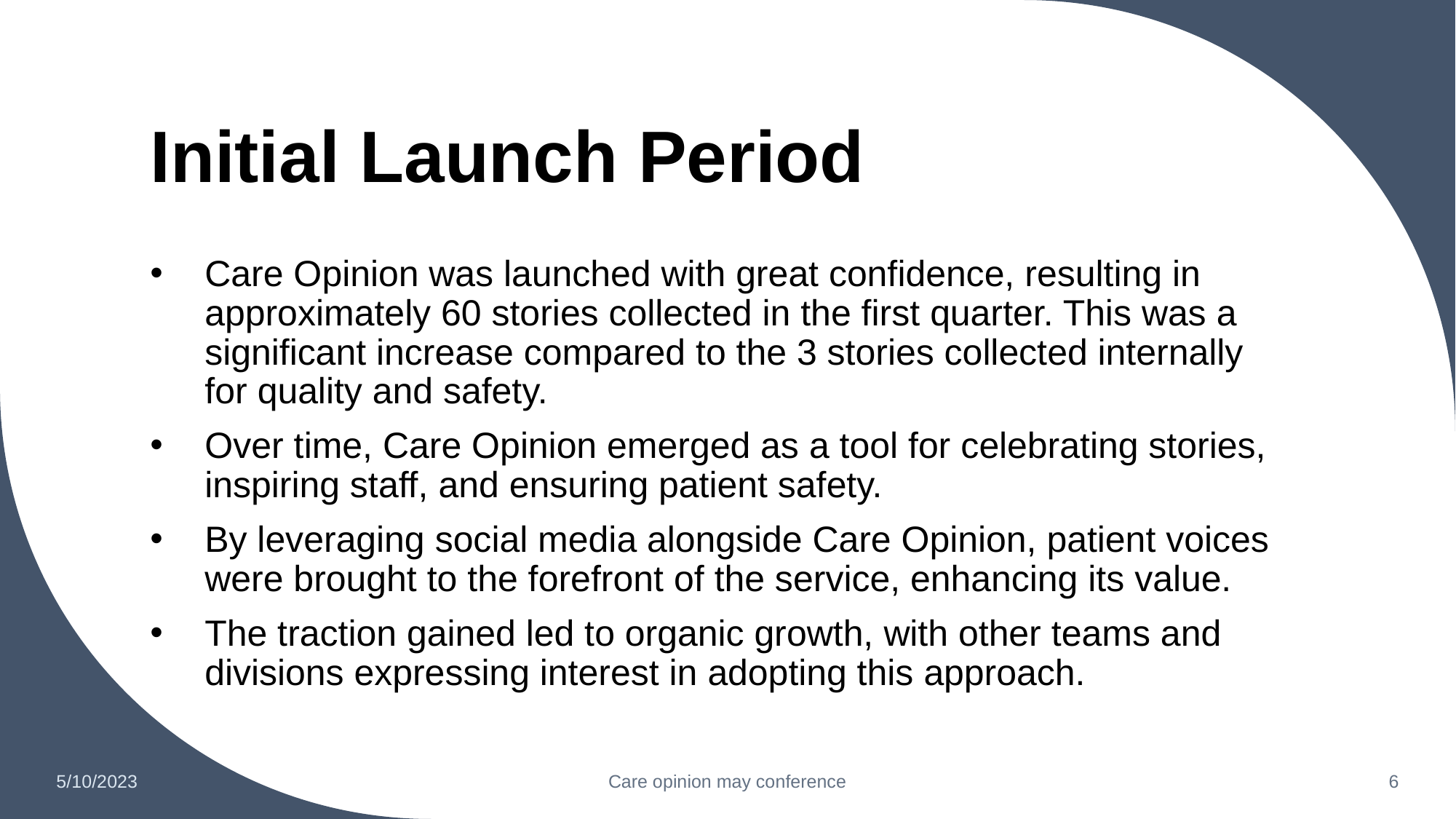

# Initial Launch Period
Care Opinion was launched with great confidence, resulting in approximately 60 stories collected in the first quarter. This was a significant increase compared to the 3 stories collected internally for quality and safety.
Over time, Care Opinion emerged as a tool for celebrating stories, inspiring staff, and ensuring patient safety.
By leveraging social media alongside Care Opinion, patient voices were brought to the forefront of the service, enhancing its value.
The traction gained led to organic growth, with other teams and divisions expressing interest in adopting this approach.

5/10/2023
Care opinion may conference
6